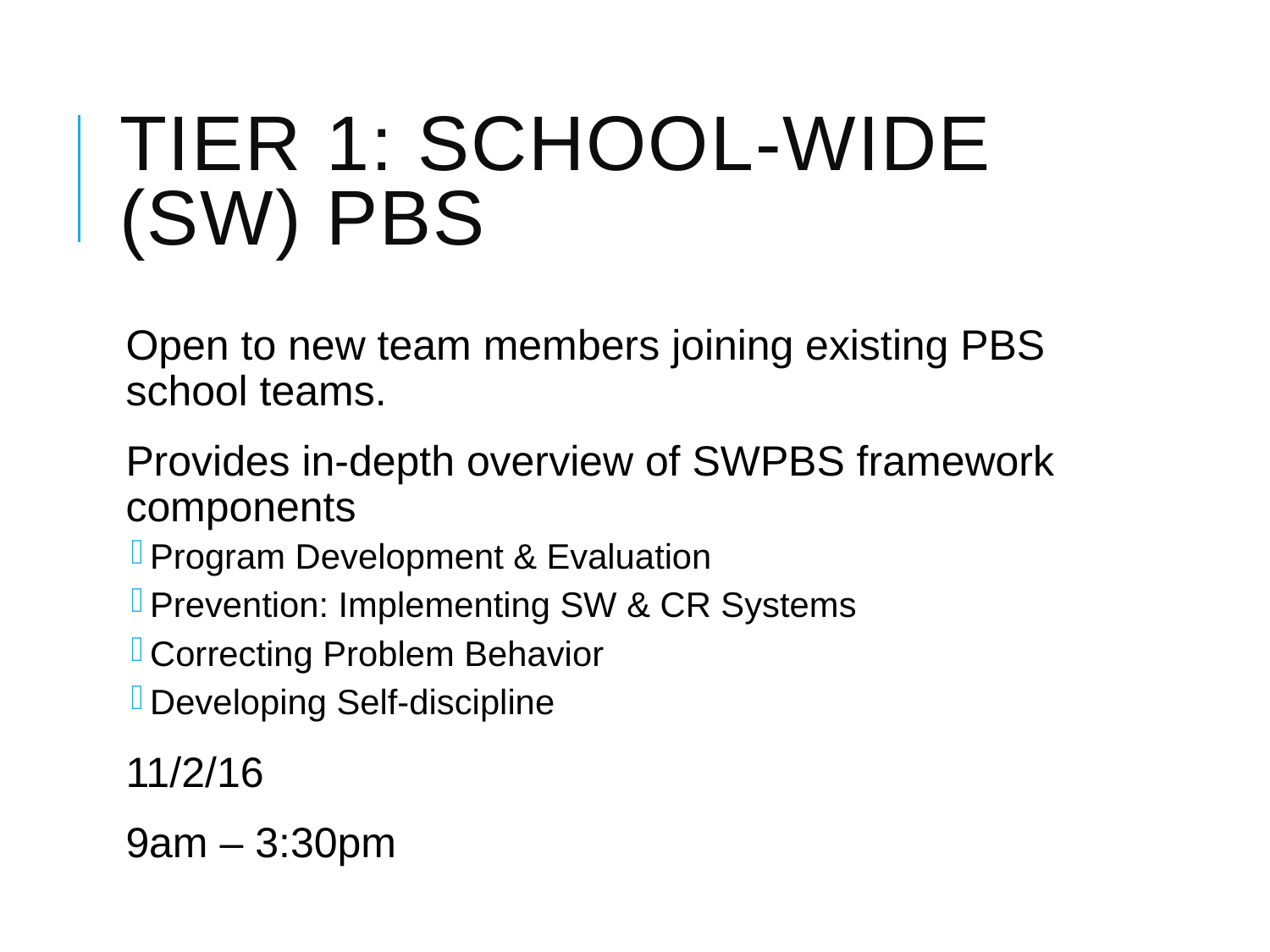

# Tier 1: School-wide (SW) PBS
Open to new team members joining existing PBS school teams.
Provides in-depth overview of SWPBS framework components
Program Development & Evaluation
Prevention: Implementing SW & CR Systems
Correcting Problem Behavior
Developing Self-discipline
11/2/16
9am – 3:30pm